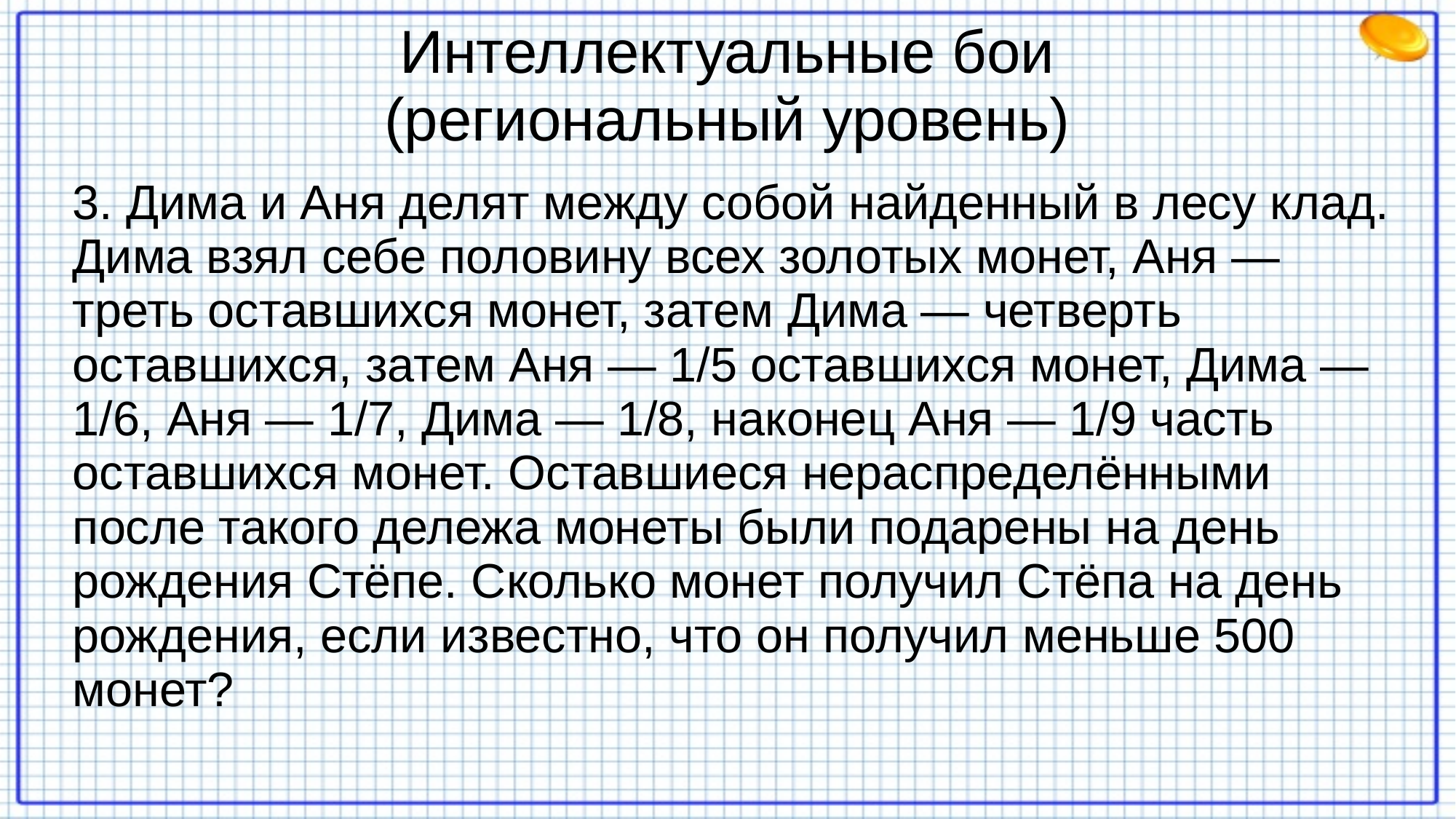

# Интеллектуальные бои (региональный уровень)
3. Дима и Аня делят между собой найденный в лесу клад. Дима взял себе половину всех золотых монет, Аня — треть оставшихся монет, затем Дима — четверть оставшихся, затем Аня — 1/5 оставшихся монет, Дима — 1/6, Аня — 1/7, Дима — 1/8, наконец Аня — 1/9 часть оставшихся монет. Оставшиеся нераспределёнными после такого дележа монеты были подарены на день рождения Стёпе. Сколько монет получил Стёпа на день рождения, если известно, что он получил меньше 500 монет?